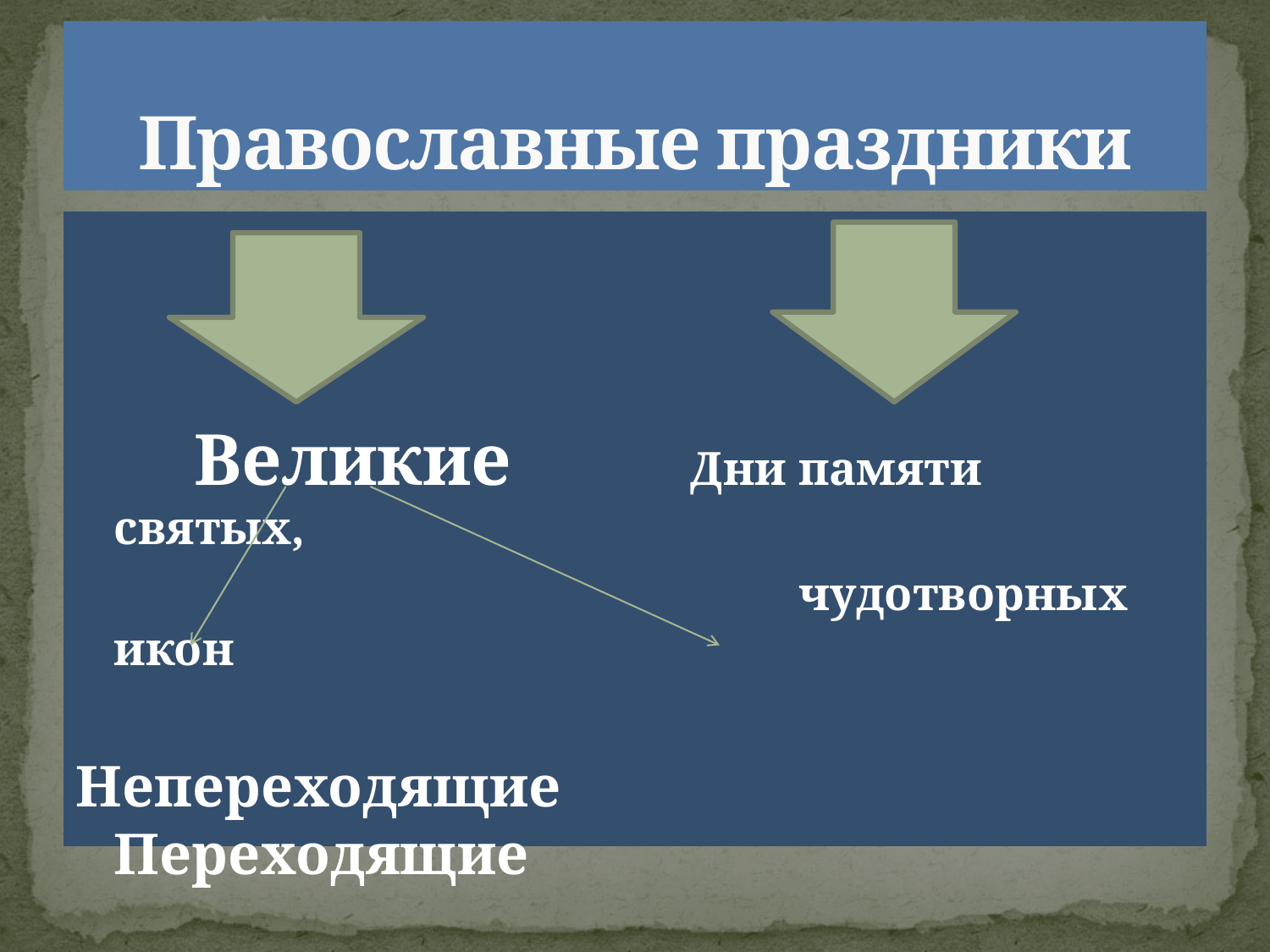

# Православные праздники

          Великие              Дни памяти  святых,
                                                             чудотворных икон

Непереходящие                 Переходящие